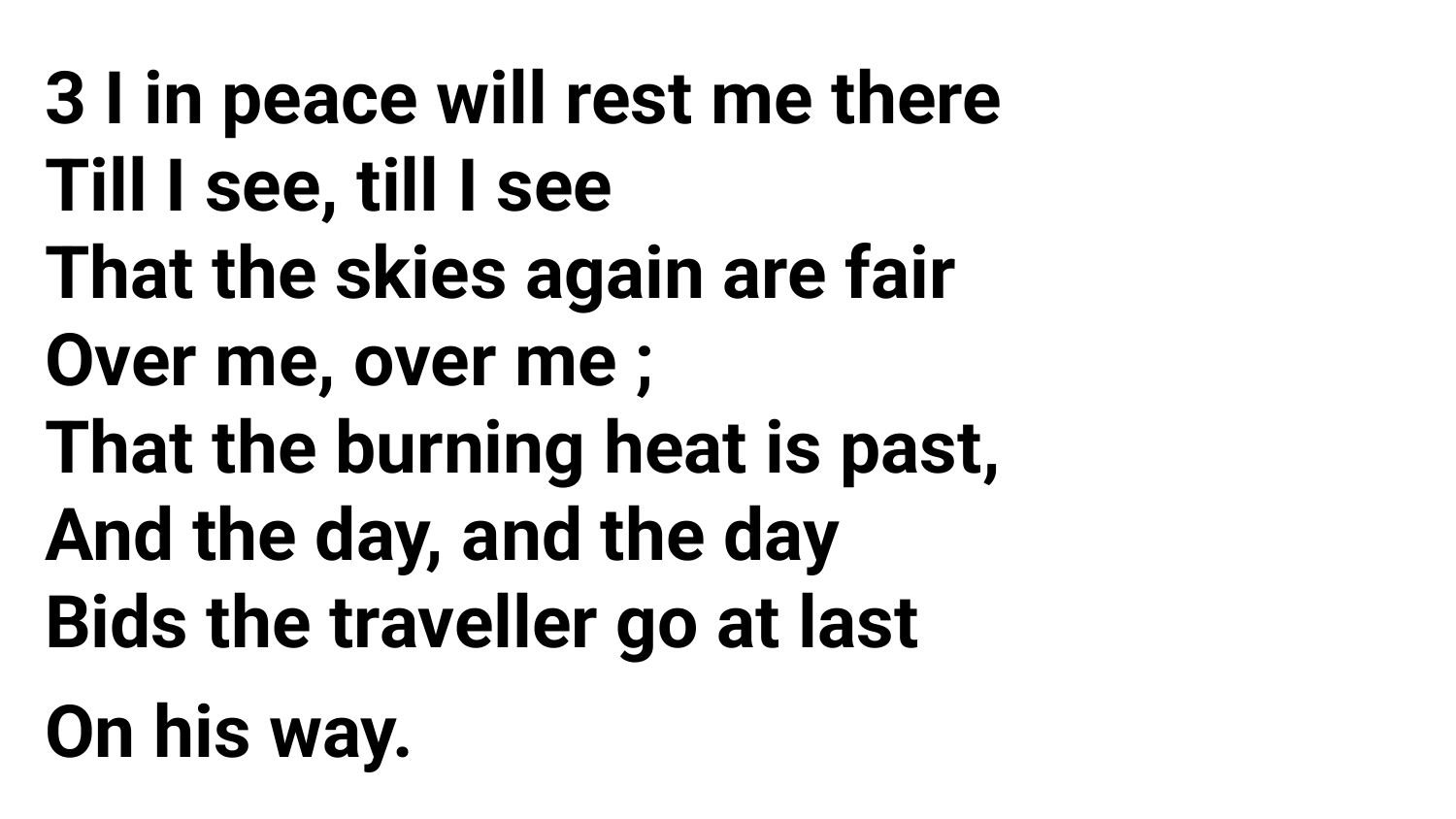

3 I in peace will rest me there
Till I see, till I see
That the skies again are fair
Over me, over me ;
That the burning heat is past,
And the day, and the day
Bids the traveller go at last
On his way.